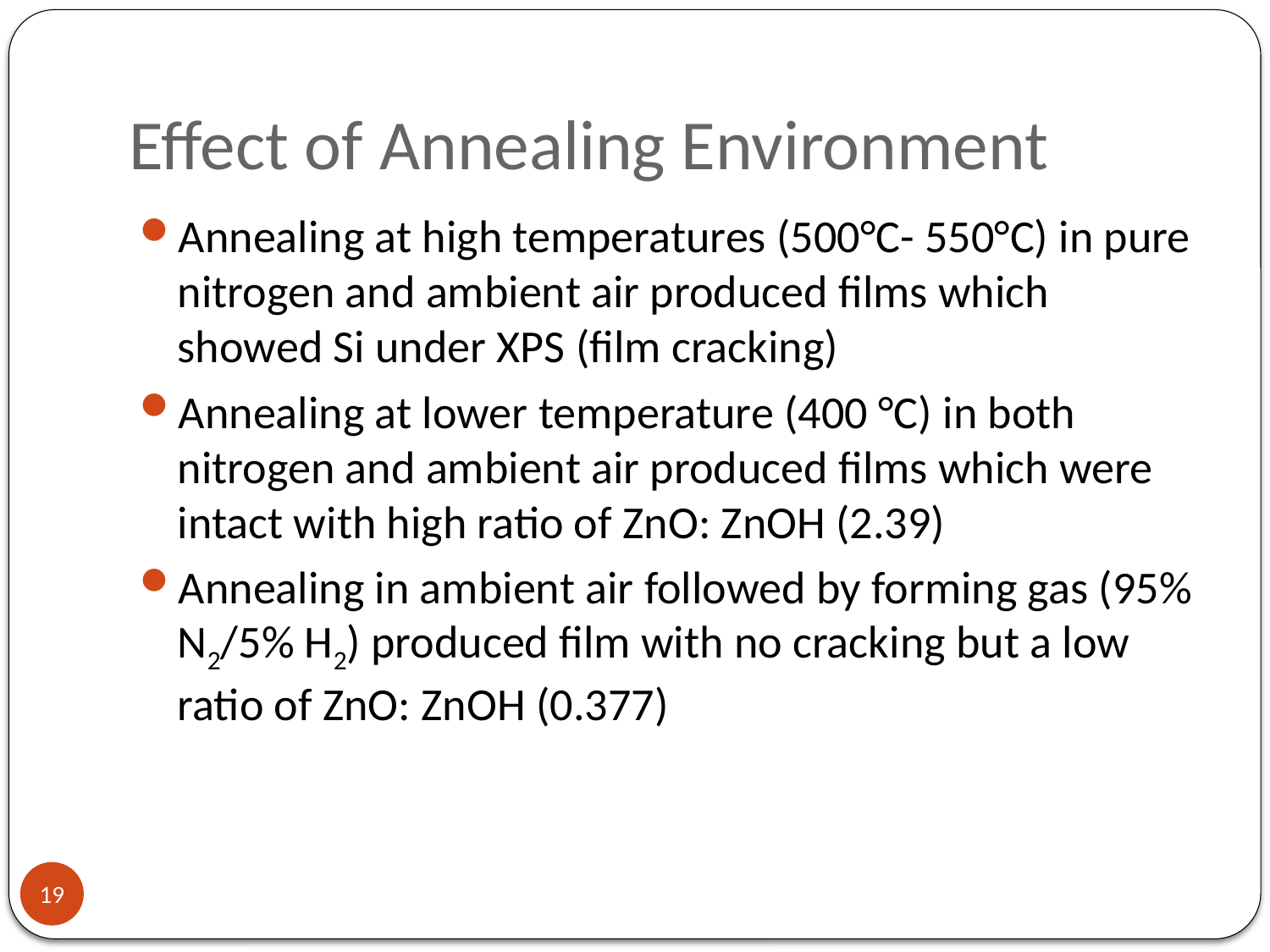

# Effect of Annealing Environment
Annealing at high temperatures (500°C- 550°C) in pure nitrogen and ambient air produced films which showed Si under XPS (film cracking)
Annealing at lower temperature (400 °C) in both nitrogen and ambient air produced films which were intact with high ratio of ZnO: ZnOH (2.39)
Annealing in ambient air followed by forming gas (95% N2/5% H2) produced film with no cracking but a low ratio of ZnO: ZnOH (0.377)
19